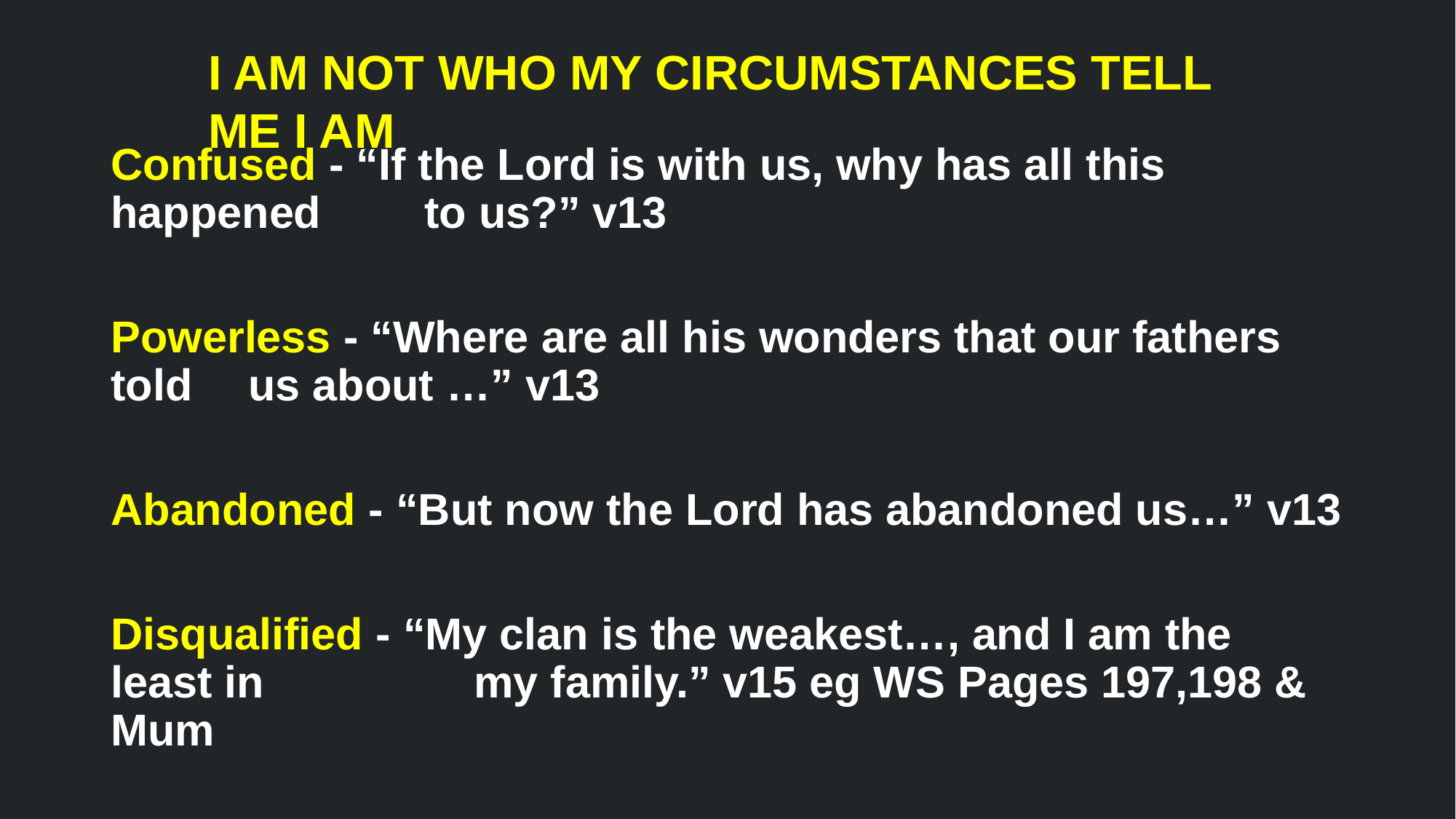

I AM NOT WHO MY CIRCUMSTANCES TELL ME I AM
Confused - “If the Lord is with us, why has all this happened 		 to us?” v13

Powerless - “Where are all his wonders that our fathers told 		   us about …” v13

Abandoned - “But now the Lord has abandoned us…” v13

Disqualified - “My clan is the weakest…, and I am the least in 	 	     my family.” v15 eg WS Pages 197,198 & Mum